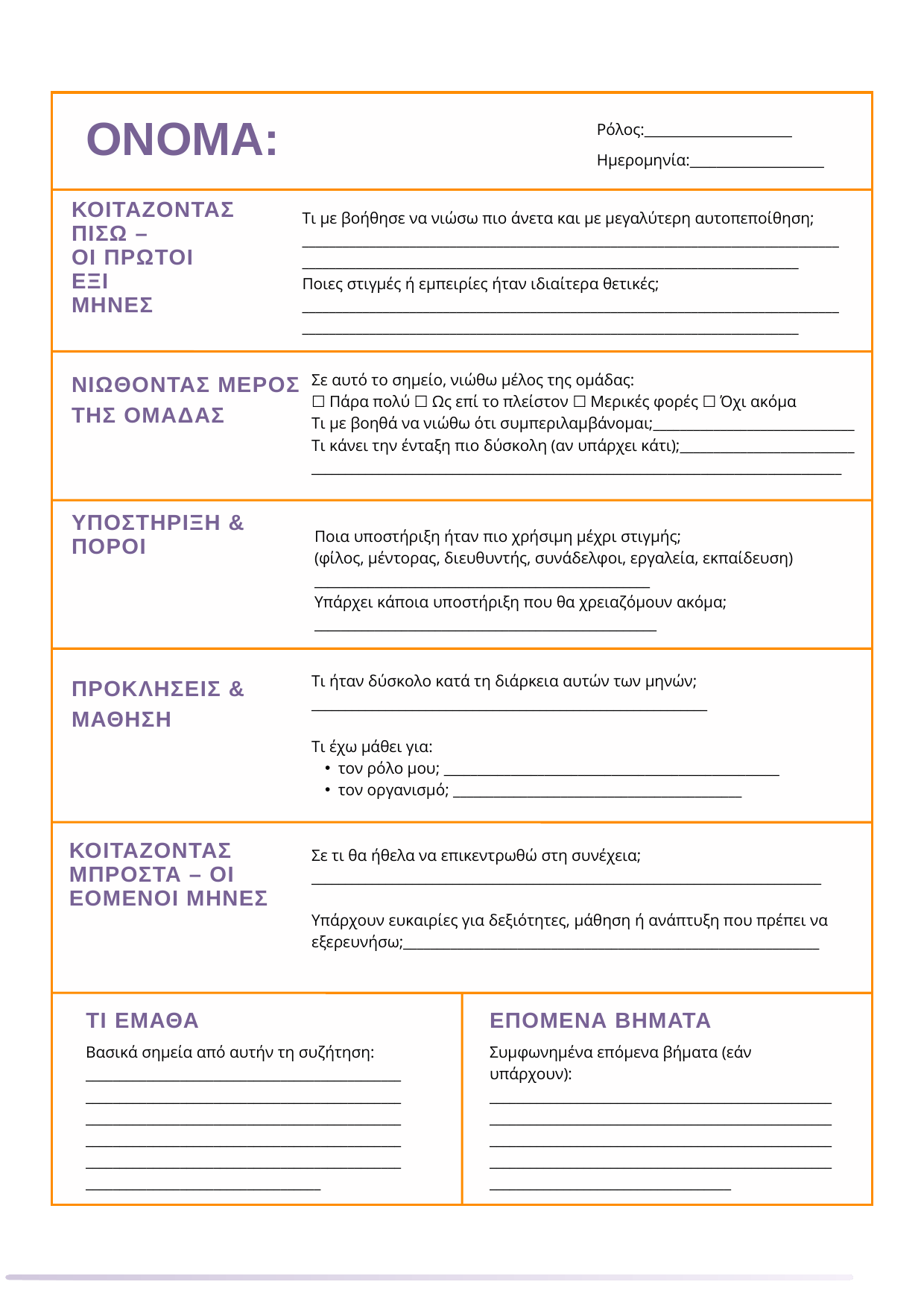

Ρόλος:______________________ Ημερομηνία:____________________
ΟΝΟΜΑ:

ΚΟΙΤΑΖΟΝΤΑΣ ΠΙΣΩ –
ΟΙ ΠΡΩΤΟΙ
ΕΞΙ
ΜΗΝΕΣ
Τι με βοήθησε να νιώσω πιο άνετα και με μεγαλύτερη αυτοπεποίθηση;
__________________________________________________________________________________________________________________________________________________________
Ποιες στιγμές ή εμπειρίες ήταν ιδιαίτερα θετικές;
__________________________________________________________________________________________________________________________________________________________

ΝΙΩΘΟΝΤΑΣ ΜΕΡΟΣ ΤΗΣ ΟΜΑΔΑΣ
Σε αυτό το σημείο, νιώθω μέλος της ομάδας:
☐ Πάρα πολύ ☐ Ως επί το πλείστον ☐ Μερικές φορές ☐ Όχι ακόμα
Τι με βοηθά να νιώθω ότι συμπεριλαμβάνομαι;______________________________
Τι κάνει την ένταξη πιο δύσκολη (αν υπάρχει κάτι);__________________________ _______________________________________________________________________________

ΥΠΟΣΤΗΡΙΞΗ & ΠΟΡΟΙ
Ποια υποστήριξη ήταν πιο χρήσιμη μέχρι στιγμής;
(φίλος, μέντορας, διευθυντής, συνάδελφοι, εργαλεία, εκπαίδευση) __________________________________________________
Υπάρχει κάποια υποστήριξη που θα χρειαζόμουν ακόμα;
___________________________________________________

Τι ήταν δύσκολο κατά τη διάρκεια αυτών των μηνών;
___________________________________________________________

Τι έχω μάθει για:
τον ρόλο μου; __________________________________________________
τον οργανισμό; ___________________________________________
ΠΡΟΚΛΗΣΕΙΣ & ΜΑΘΗΣΗ

ΚΟΙΤΑΖΟΝΤΑΣ ΜΠΡΟΣΤΑ – ΟΙ ΕΟΜΕΝΟΙ ΜΗΝΕΣ
Σε τι θα ήθελα να επικεντρωθώ στη συνέχεια;
____________________________________________________________________________

Υπάρχουν ευκαιρίες για δεξιότητες, μάθηση ή ανάπτυξη που πρέπει να εξερευνήσω;______________________________________________________________

ΤΙ ΕΜΑΘΑ
ΕΠΟΜΕΝΑ ΒΗΜΑΤΑ
Βασικά σημεία από αυτήν τη συζήτηση:
______________________________________________________________________________________________________________________________________________________________________________________________________________________________________________________________________________
Συμφωνημένα επόμενα βήματα (εάν υπάρχουν):
________________________________________________________________________________________________________________________________________________________________________________________________________________________________________________